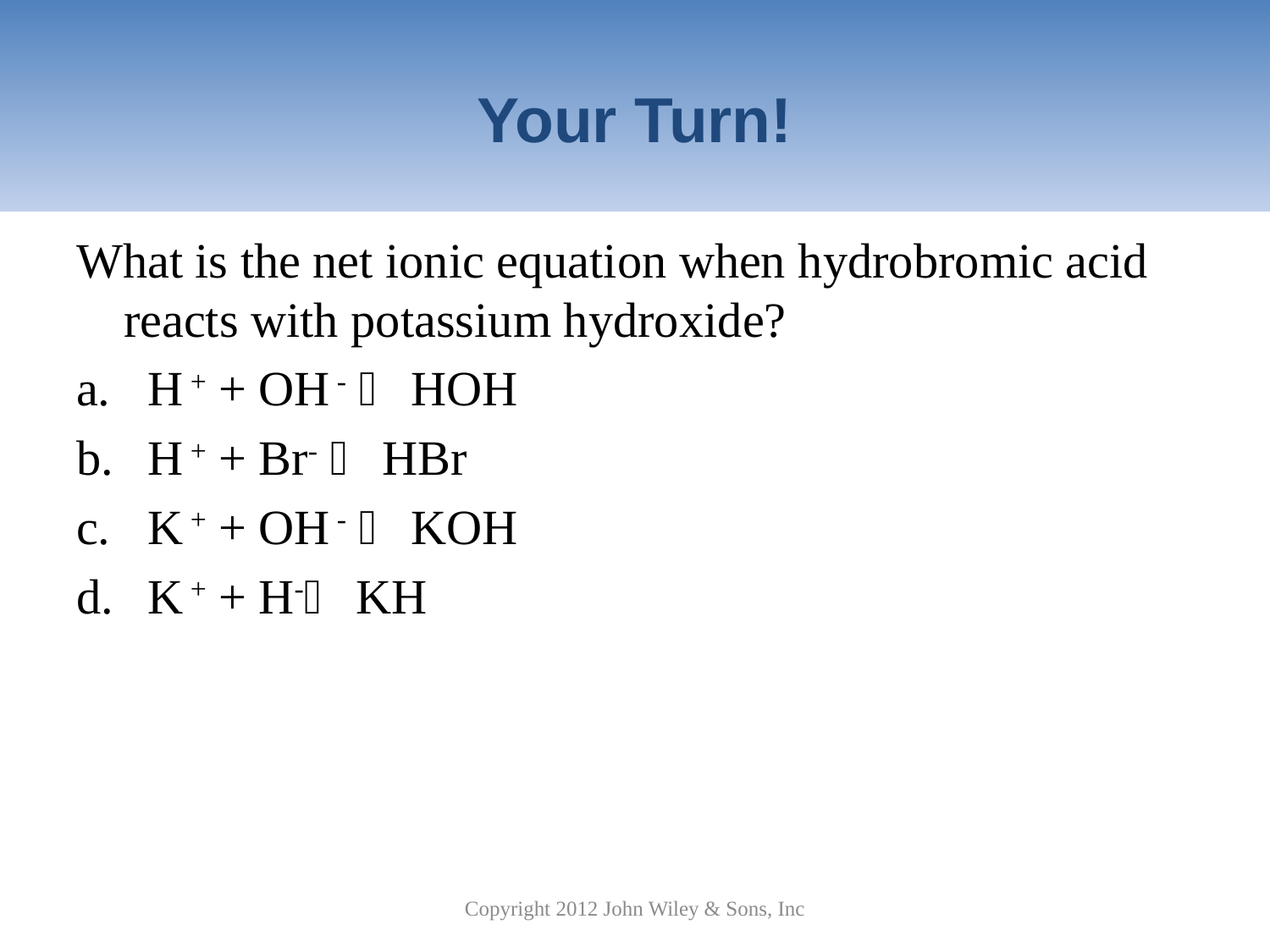

# Your Turn!
What is the net ionic equation when hydrobromic acid reacts with potassium hydroxide?
H + + OH - → HOH
H + + Br- → HBr
K + + OH - → KOH
K + + H-→ KH

Copyright 2012 John Wiley & Sons, Inc